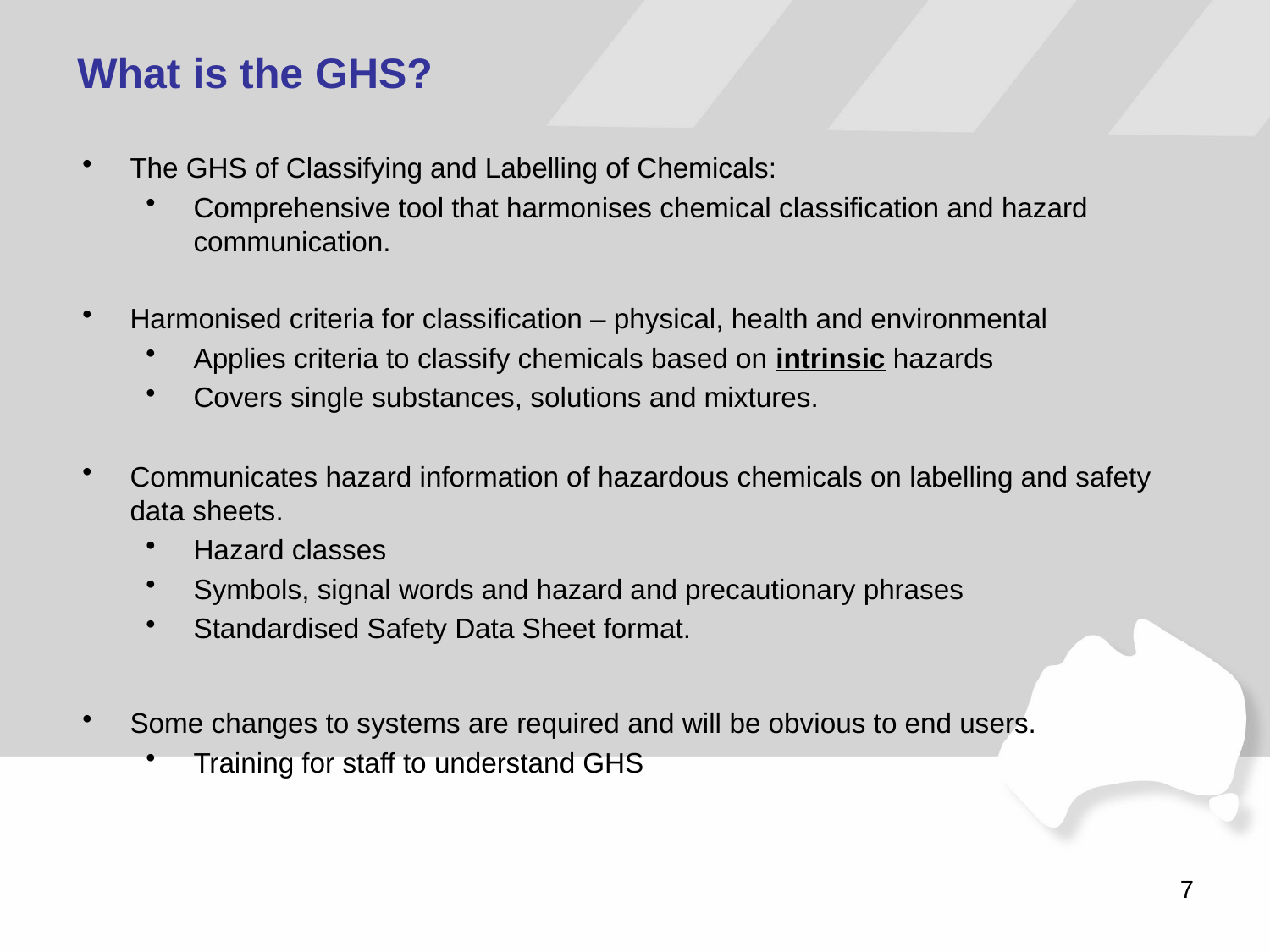

What is the GHS?
The GHS of Classifying and Labelling of Chemicals:
Comprehensive tool that harmonises chemical classification and hazard communication.

Harmonised criteria for classification – physical, health and environmental
Applies criteria to classify chemicals based on intrinsic hazards
Covers single substances, solutions and mixtures.

Communicates hazard information of hazardous chemicals on labelling and safety data sheets.
Hazard classes
Symbols, signal words and hazard and precautionary phrases
Standardised Safety Data Sheet format.

Some changes to systems are required and will be obvious to end users.
Training for staff to understand GHS

7